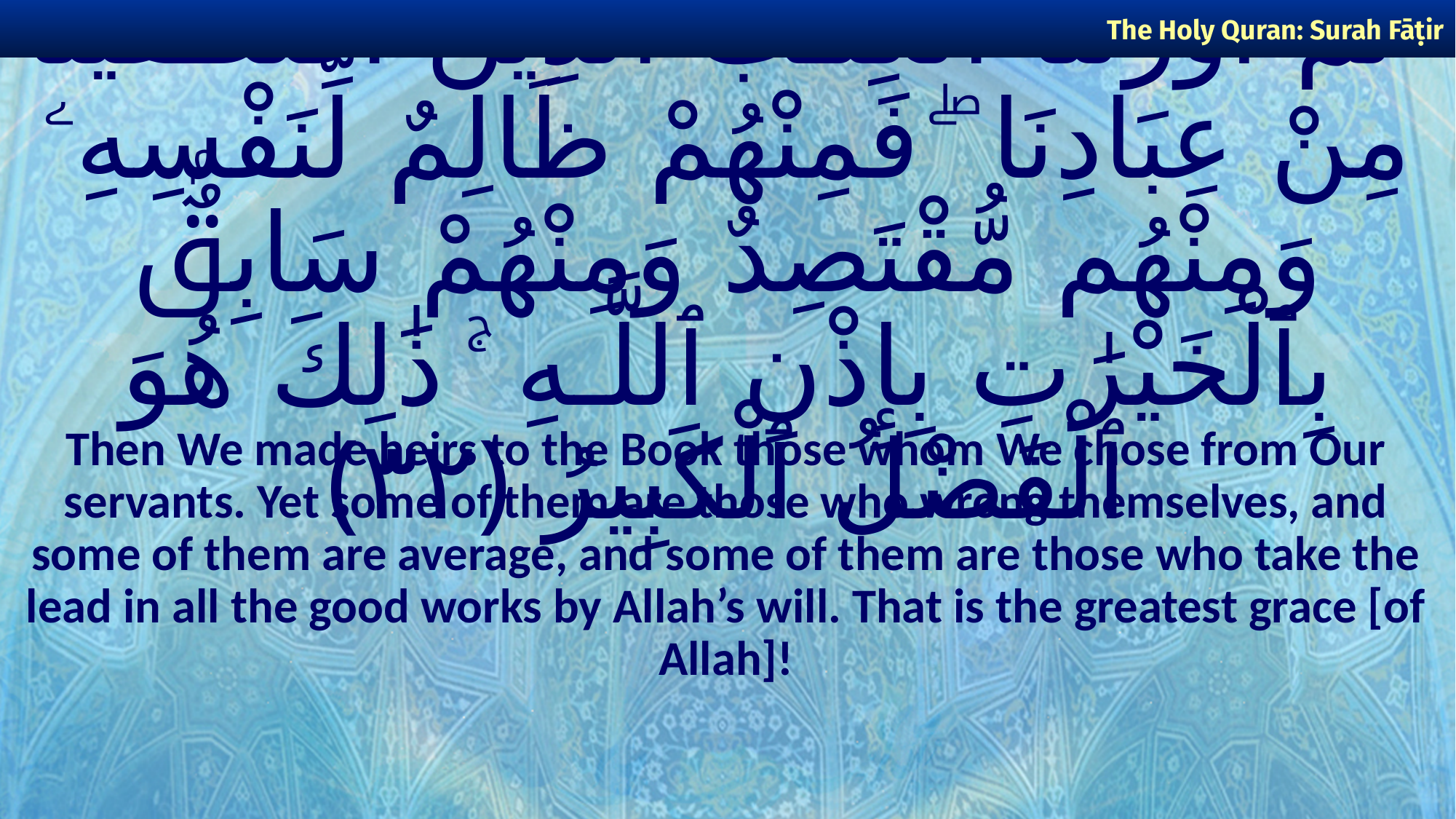

The Holy Quran: Surah Fāṭir
# ثُمَّ أَوْرَثْنَا ٱلْكِتَـٰبَ ٱلَّذِينَ ٱصْطَفَيْنَا مِنْ عِبَادِنَا ۖ فَمِنْهُمْ ظَالِمٌ لِّنَفْسِهِۦ وَمِنْهُم مُّقْتَصِدٌ وَمِنْهُمْ سَابِقٌۢ بِٱلْخَيْرَٰتِ بِإِذْنِ ٱللَّـهِ ۚ ذَٰلِكَ هُوَ ٱلْفَضْلُ ٱلْكَبِيرُ ﴿٣٢﴾
Then We made heirs to the Book those whom We chose from Our servants. Yet some of them are those who wrong themselves, and some of them are average, and some of them are those who take the lead in all the good works by Allah’s will. That is the greatest grace [of Allah]!